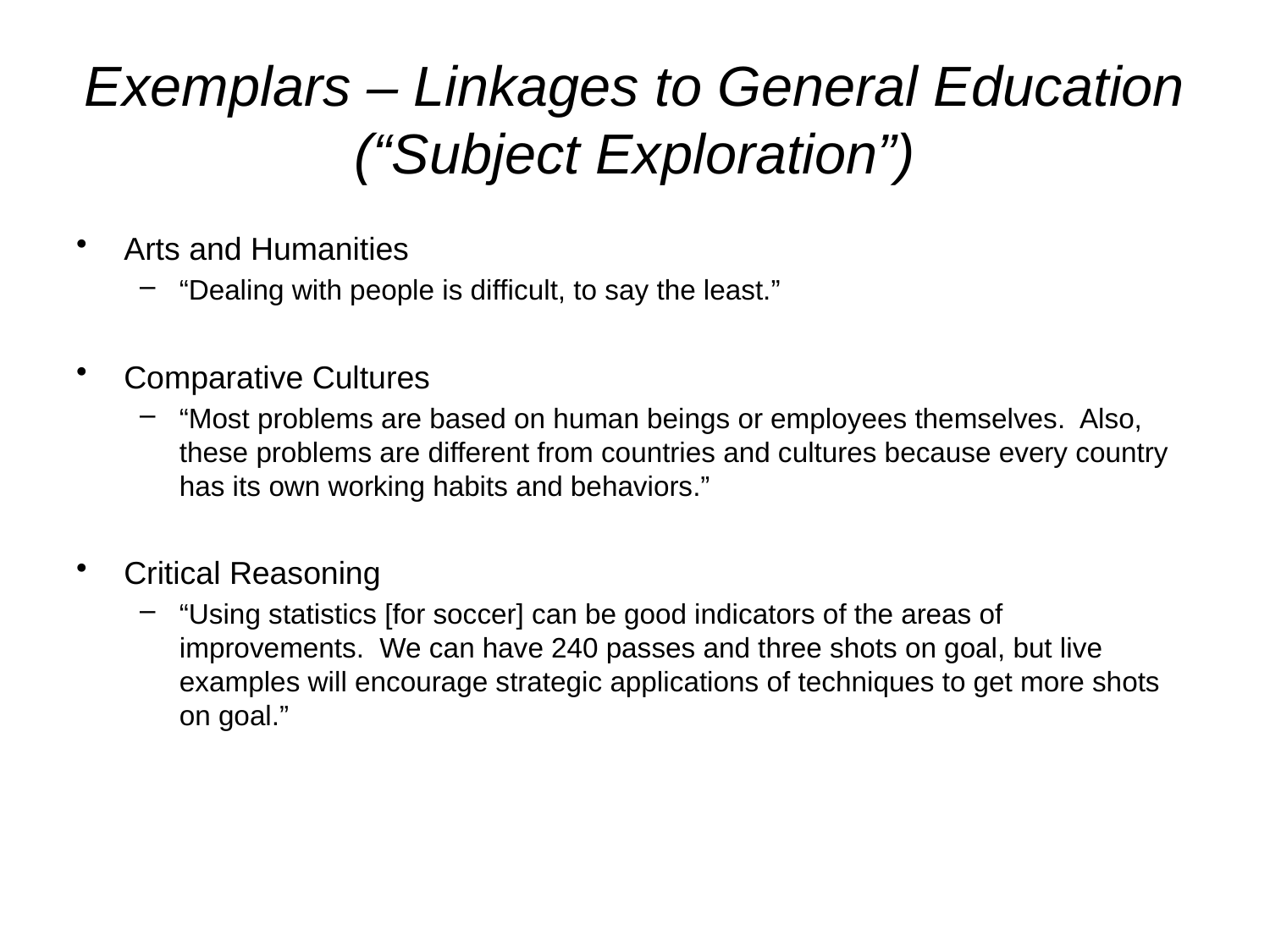

# Exemplars – Linkages to General Education (“Subject Exploration”)
Arts and Humanities
“Dealing with people is difficult, to say the least.”

Comparative Cultures
“Most problems are based on human beings or employees themselves.  Also, these problems are different from countries and cultures because every country has its own working habits and behaviors.”

Critical Reasoning
“Using statistics [for soccer] can be good indicators of the areas of improvements.  We can have 240 passes and three shots on goal, but live examples will encourage strategic applications of techniques to get more shots on goal.”